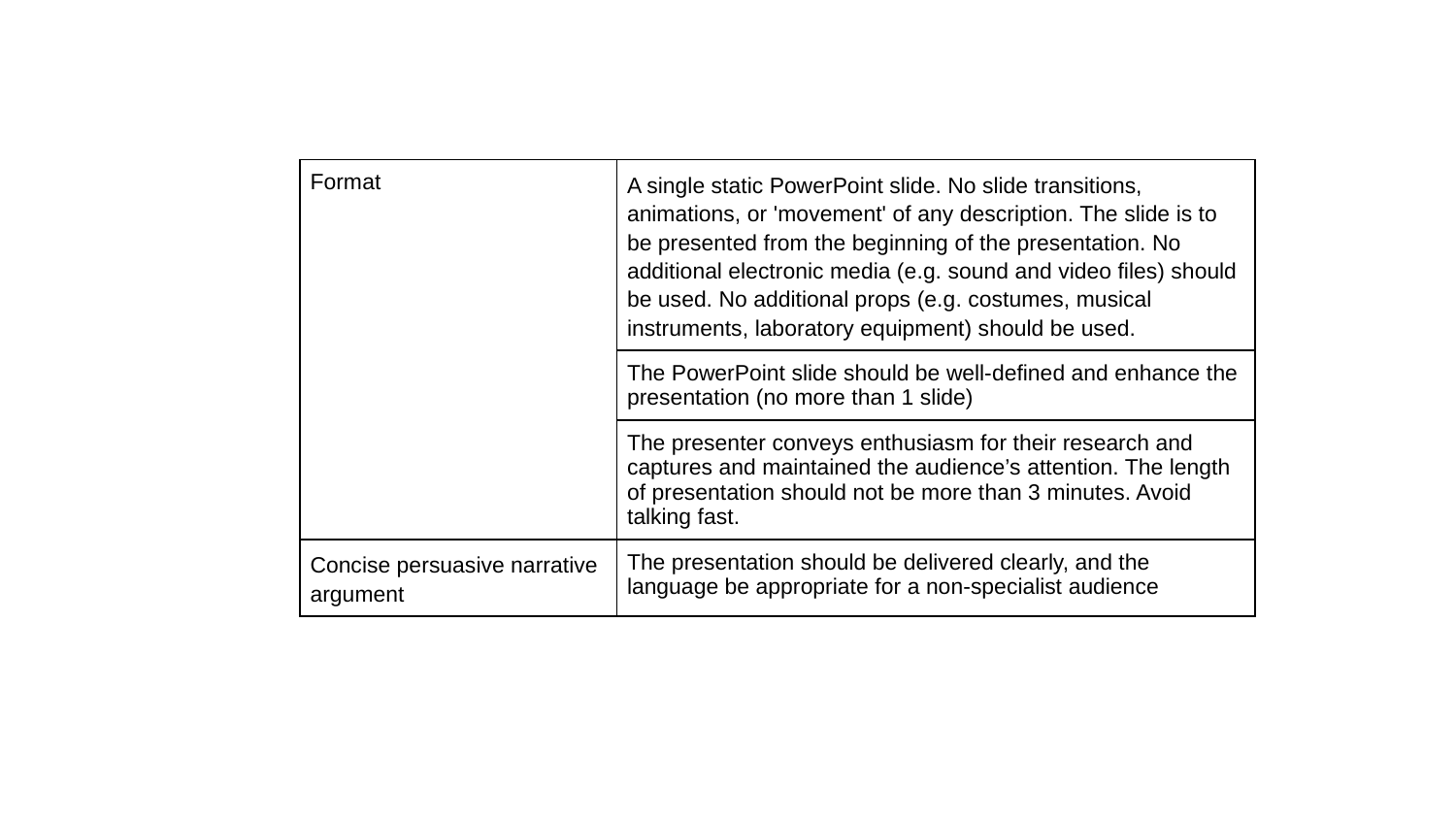

| Format | A single static PowerPoint slide. No slide transitions, animations, or 'movement' of any description. The slide is to be presented from the beginning of the presentation. No additional electronic media (e.g. sound and video files) should be used. No additional props (e.g. costumes, musical instruments, laboratory equipment) should be used. |
| --- | --- |
|  | The PowerPoint slide should be well-defined and enhance the presentation (no more than 1 slide) |
|  | The presenter conveys enthusiasm for their research and captures and maintained the audience’s attention. The length of presentation should not be more than 3 minutes. Avoid talking fast. |
| Concise persuasive narrative argument | The presentation should be delivered clearly, and the language be appropriate for a non-specialist audience |